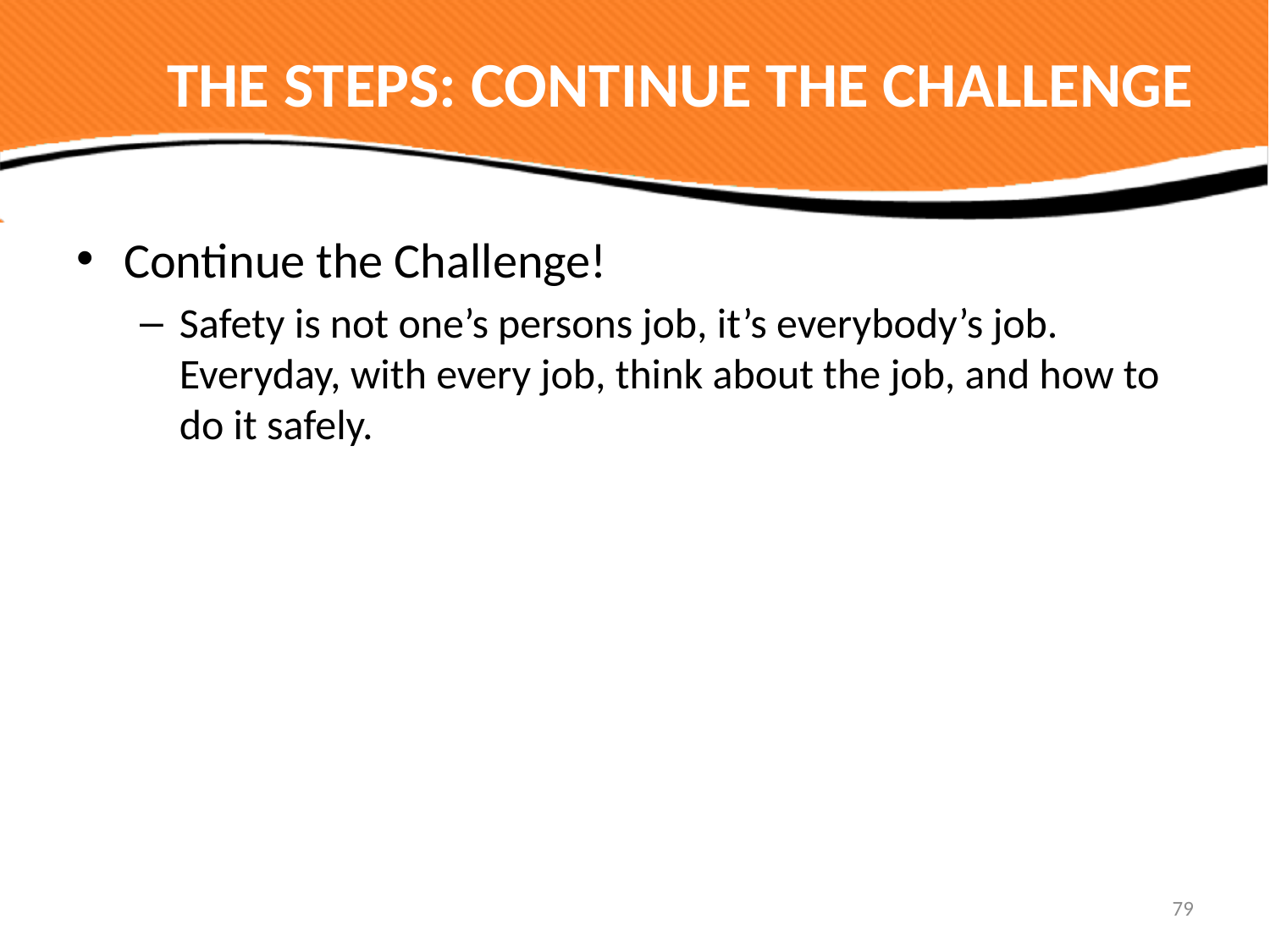

# THE STEPS: CONTINUE THE CHALLENGE
Continue the Challenge!
Safety is not one’s persons job, it’s everybody’s job. Everyday, with every job, think about the job, and how to do it safely.

79